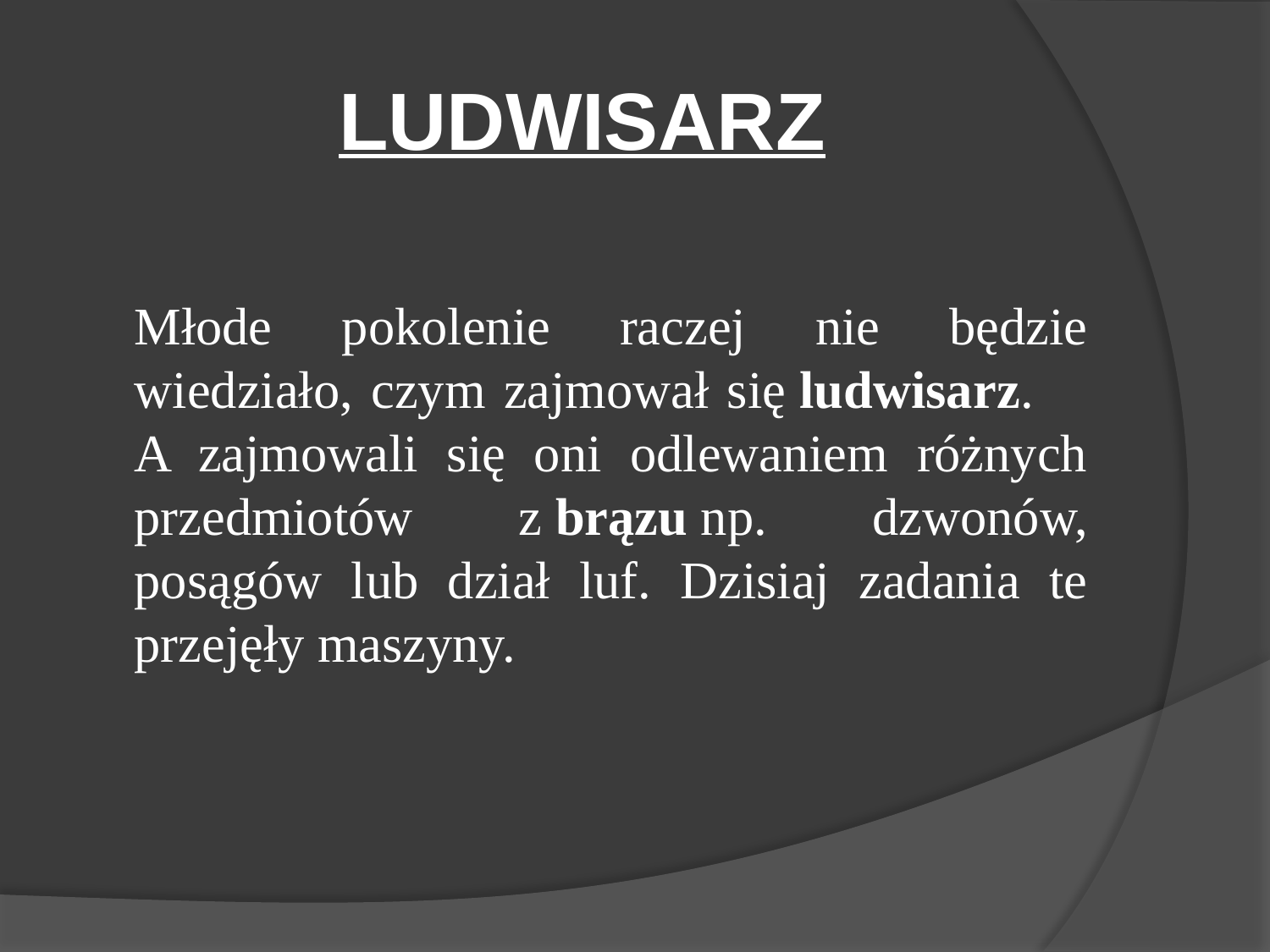

# LUDWISARZ
Młode pokolenie raczej nie będzie wiedziało, czym zajmował się ludwisarz.    A zajmowali się oni odlewaniem różnych przedmiotów z brązu np. dzwonów, posągów lub dział luf. Dzisiaj zadania te przejęły maszyny.